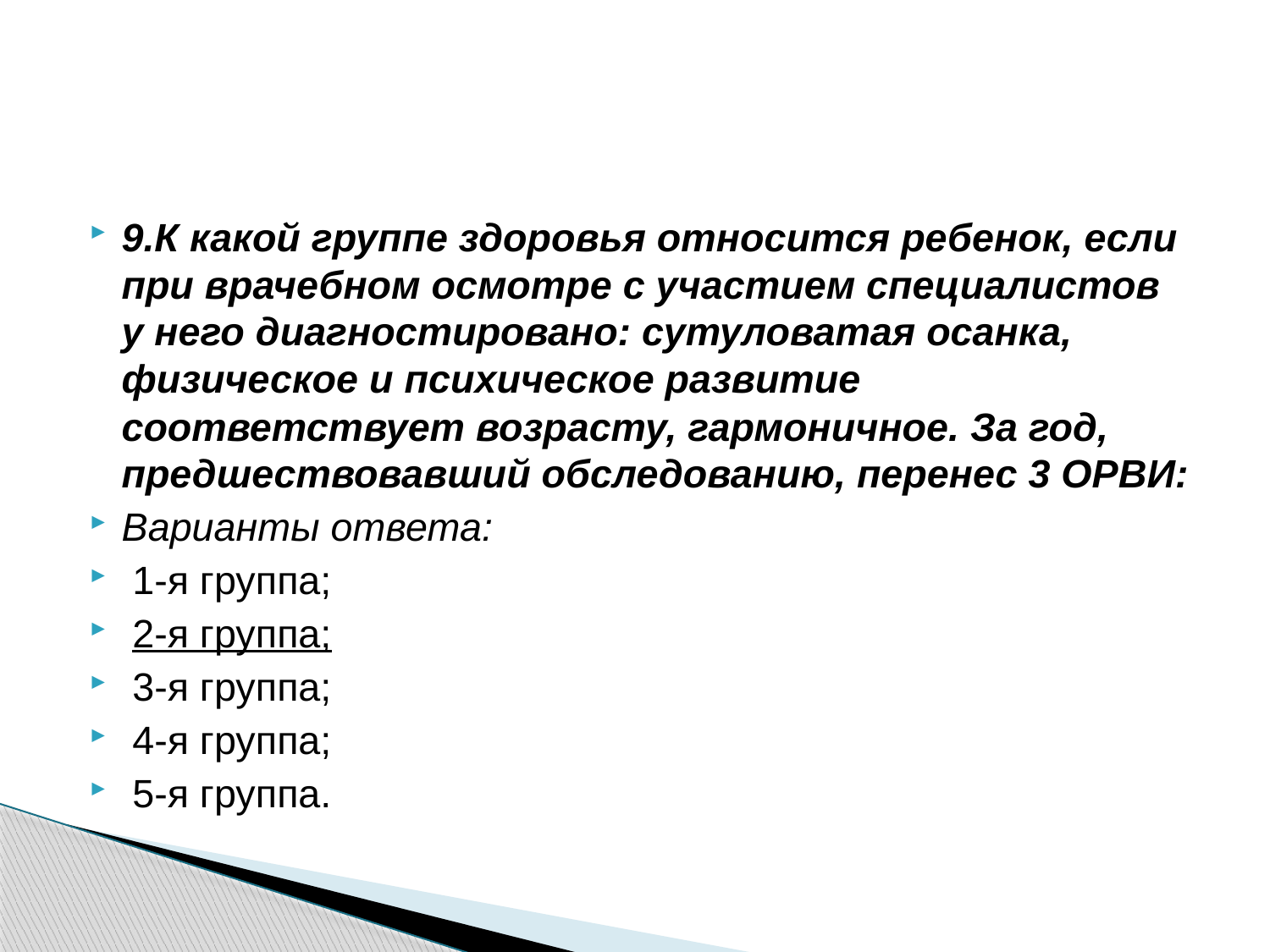

#
9.К какой группе здоровья относится ребенок, если при врачебном осмотре с участием специалистов у него диагностировано: сутуловатая осанка, физическое и психическое развитие соответствует возрасту, гармоничное. За год, предшествовавший обследованию, перенес 3 ОРВИ:
Варианты ответа:
 1-я группа;
 2-я группа;
 3-я группа;
 4-я группа;
 5-я группа.